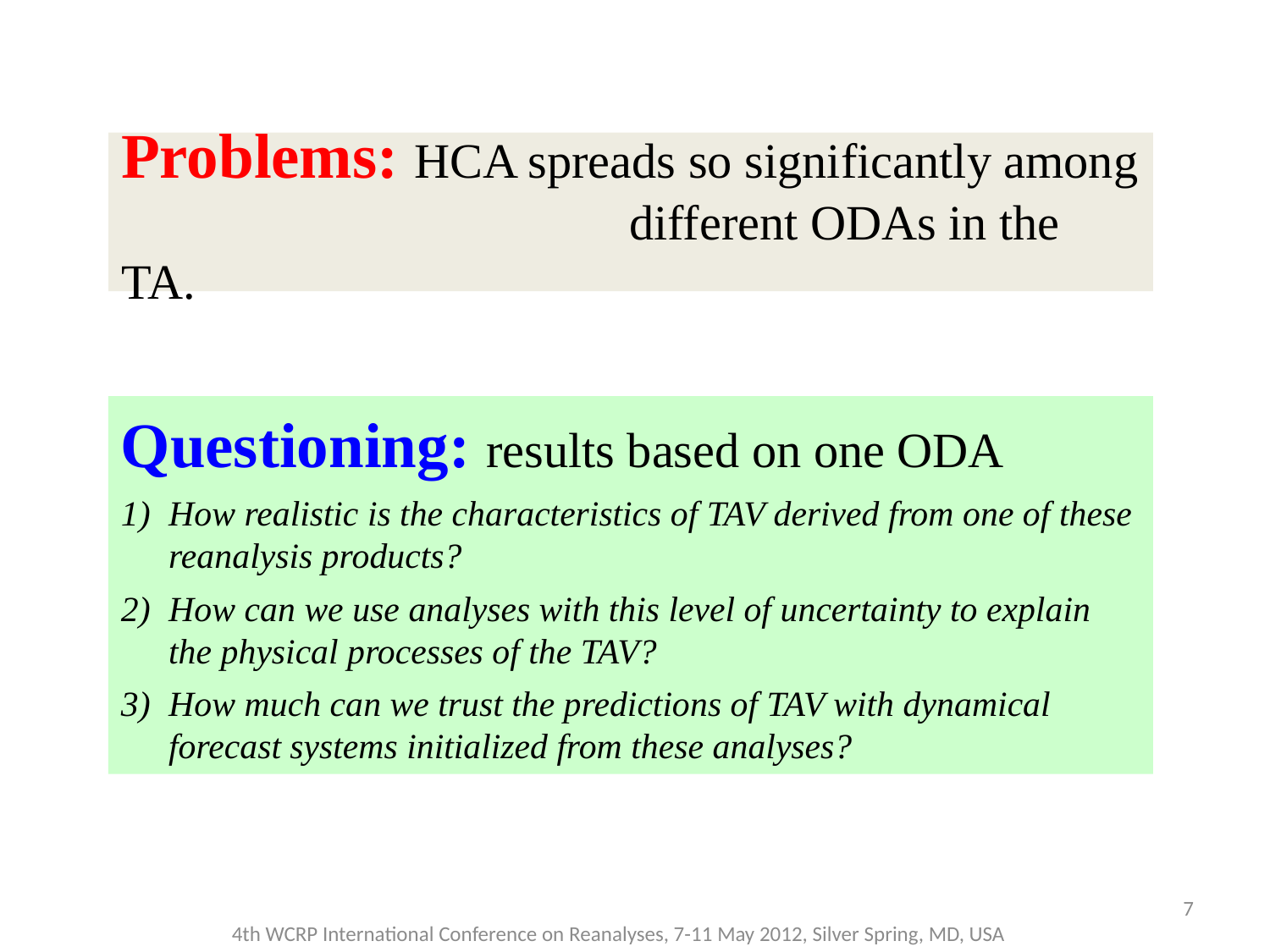

# Problems: HCA spreads so significantly among 				different ODAs in the TA.
Questioning: results based on one ODA
How realistic is the characteristics of TAV derived from one of these reanalysis products?
How can we use analyses with this level of uncertainty to explain the physical processes of the TAV?
How much can we trust the predictions of TAV with dynamical forecast systems initialized from these analyses?
7
4th WCRP International Conference on Reanalyses, 7-11 May 2012, Silver Spring, MD, USA